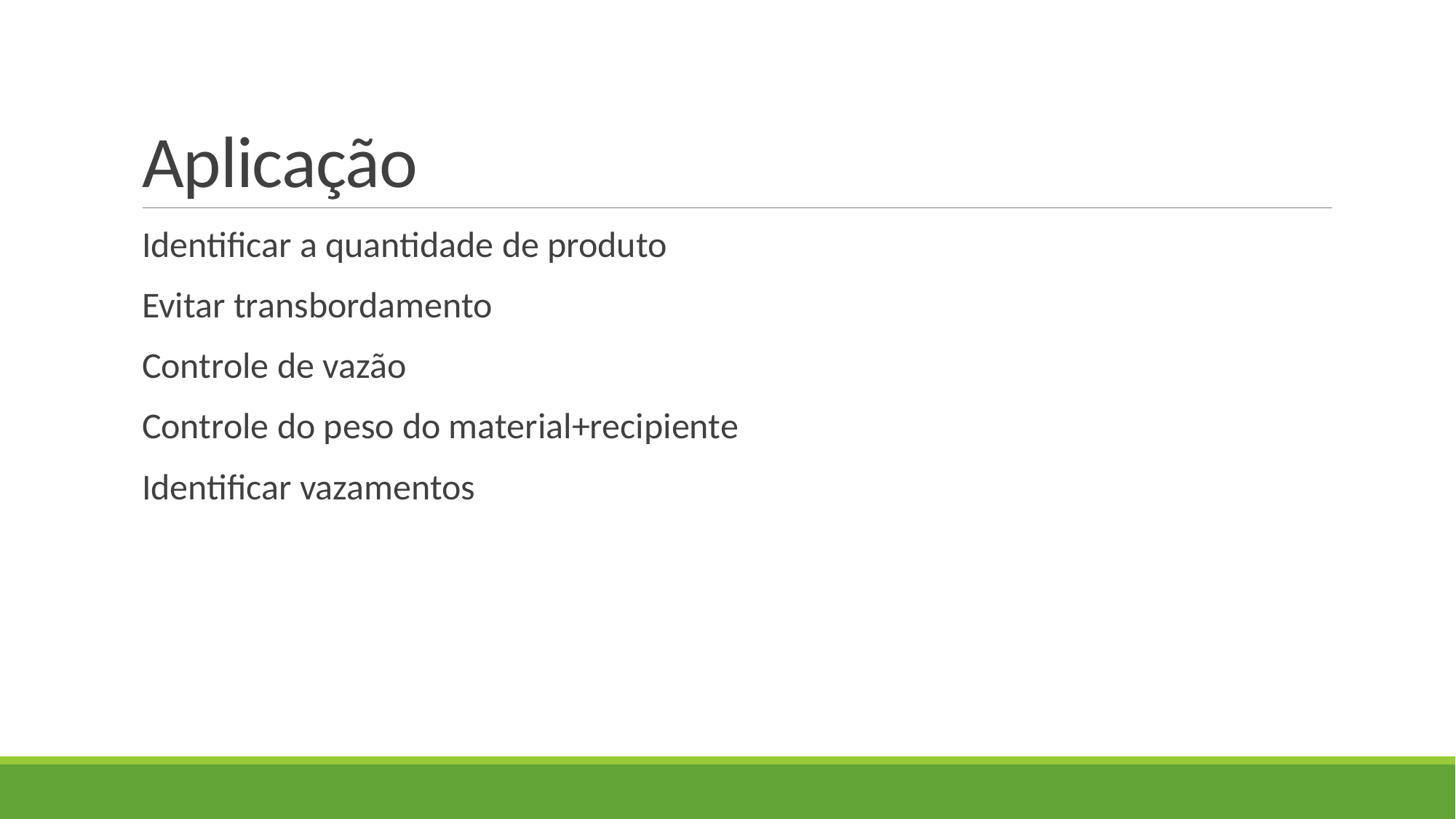

# Aplicação
Identificar a quantidade de produto
Evitar transbordamento
Controle de vazão
Controle do peso do material+recipiente
Identificar vazamentos